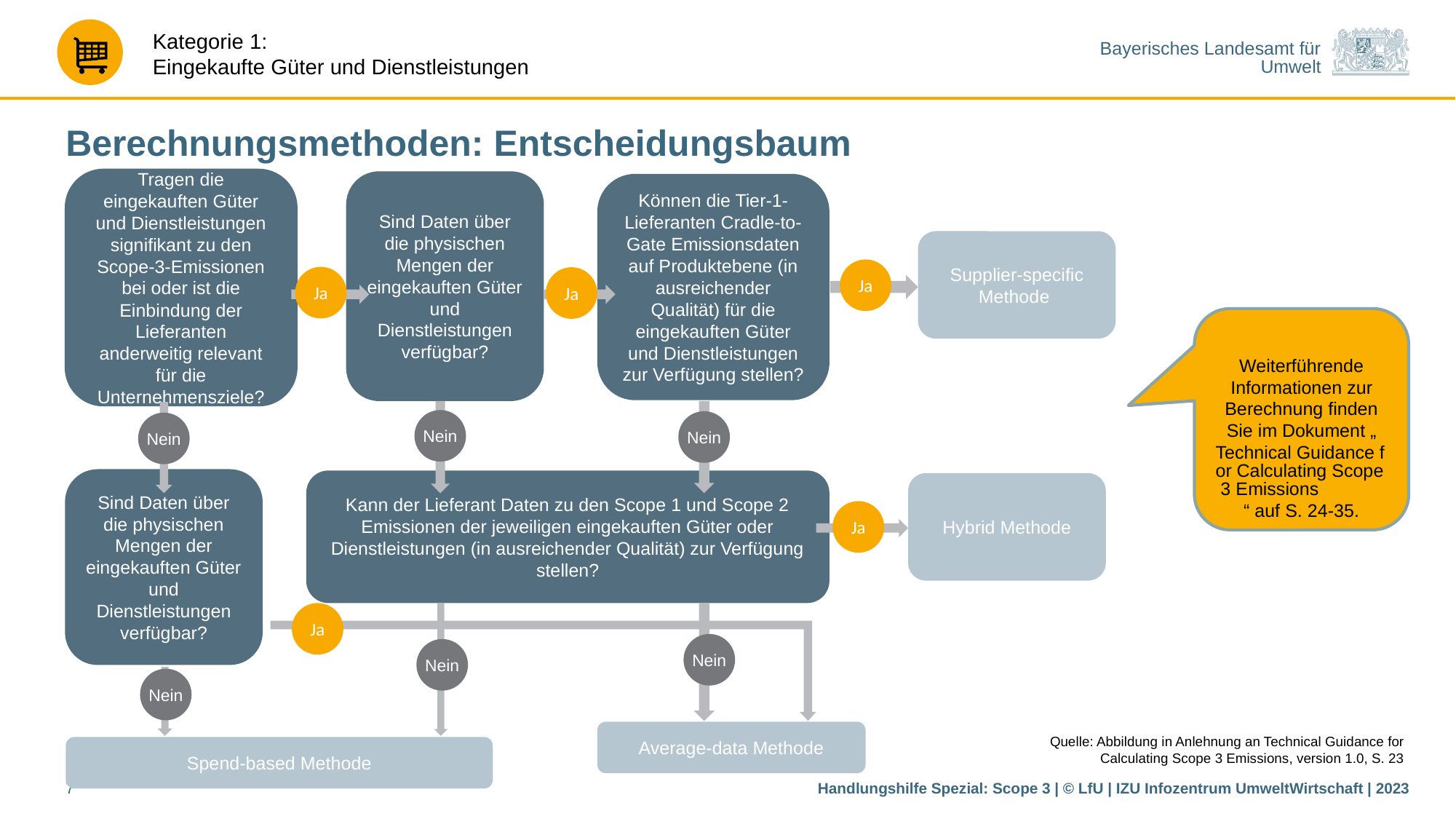

# Berechnungsmethoden: Entscheidungsbaum
Tragen die eingekauften Güter und Dienstleistungen signifikant zu den Scope-3-Emissionen bei oder ist die Einbindung der Lieferanten anderweitig relevant für die Unternehmensziele?
Sind Daten über die physischen Mengen der eingekauften Güter und Dienstleistungen verfügbar?
Können die Tier-1-Lieferanten Cradle-to-Gate Emissionsdaten auf Produktebene (in ausreichender Qualität) für die eingekauften Güter und Dienstleistungen zur Verfügung stellen?
Supplier-specific Methode
Ja
Ja
Ja

Weiterführende Informationen zur Berechnung finden Sie im Dokument „Technical Guidance for Calculating Scope 3 Emissions“ auf S. 24-35.

Nein
Nein
Nein

Sind Daten über die physischen Mengen der eingekauften Güter und Dienstleistungen verfügbar?
Kann der Lieferant Daten zu den Scope 1 und Scope 2 Emissionen der jeweiligen eingekauften Güter oder Dienstleistungen (in ausreichender Qualität) zur Verfügung stellen?
Hybrid Methode
Ja

Ja

Nein
Nein

Nein

Average-data Methode
Quelle: Abbildung in Anlehnung an Technical Guidance for Calculating Scope 3 Emissions, version 1.0, S. 23
Spend-based Methode
7
Handlungshilfe Spezial: Scope 3 | © LfU | IZU Infozentrum UmweltWirtschaft | 2023